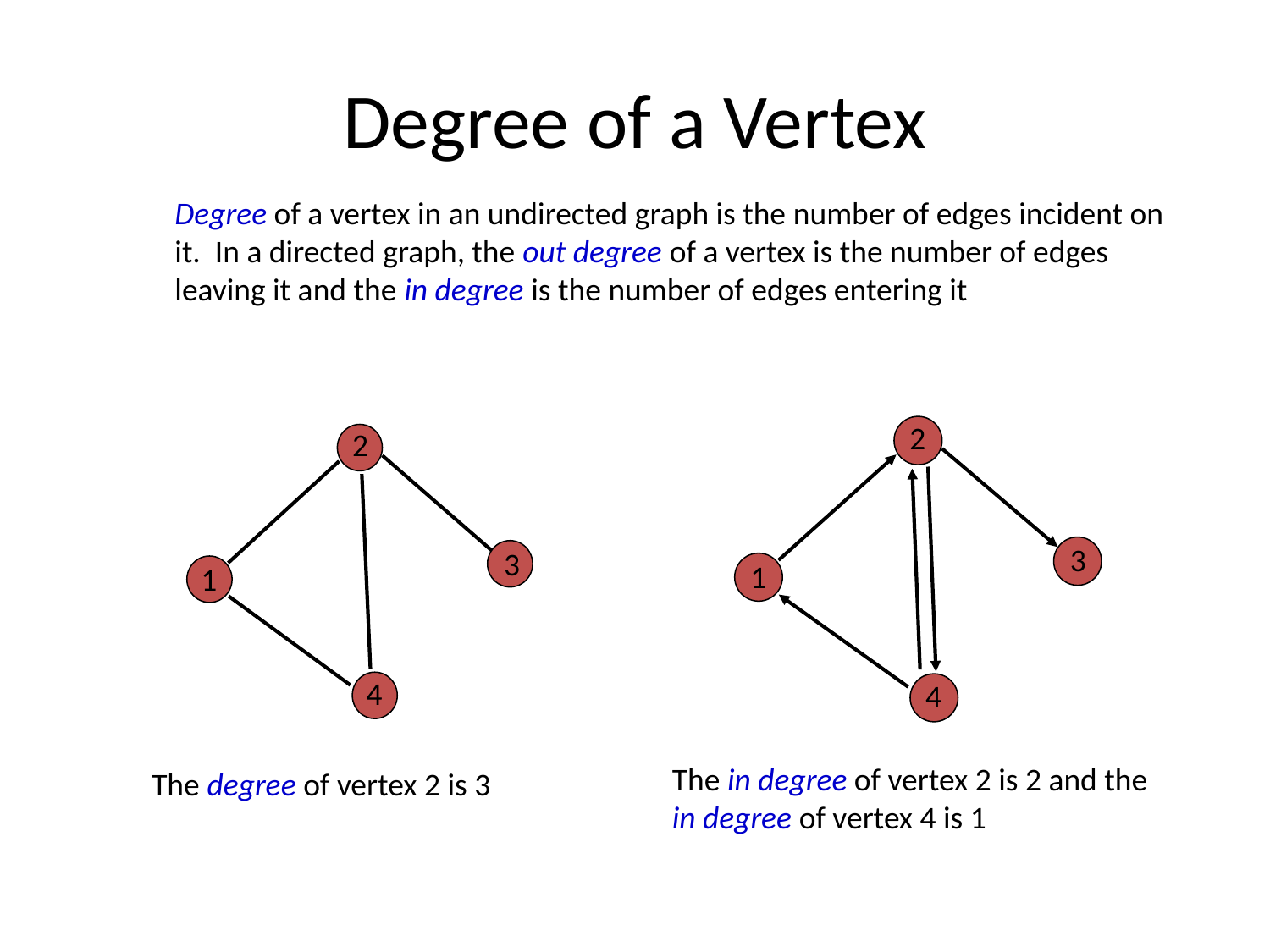

# Degree of a Vertex
Degree of a vertex in an undirected graph is the number of edges incident on it.  In a directed graph, the out degree of a vertex is the number of edges leaving it and the in degree is the number of edges entering it
2

2

3

3

1

1

4
4

The in degree of vertex 2 is 2 and the in degree of vertex 4 is 1
The degree of vertex 2 is 3